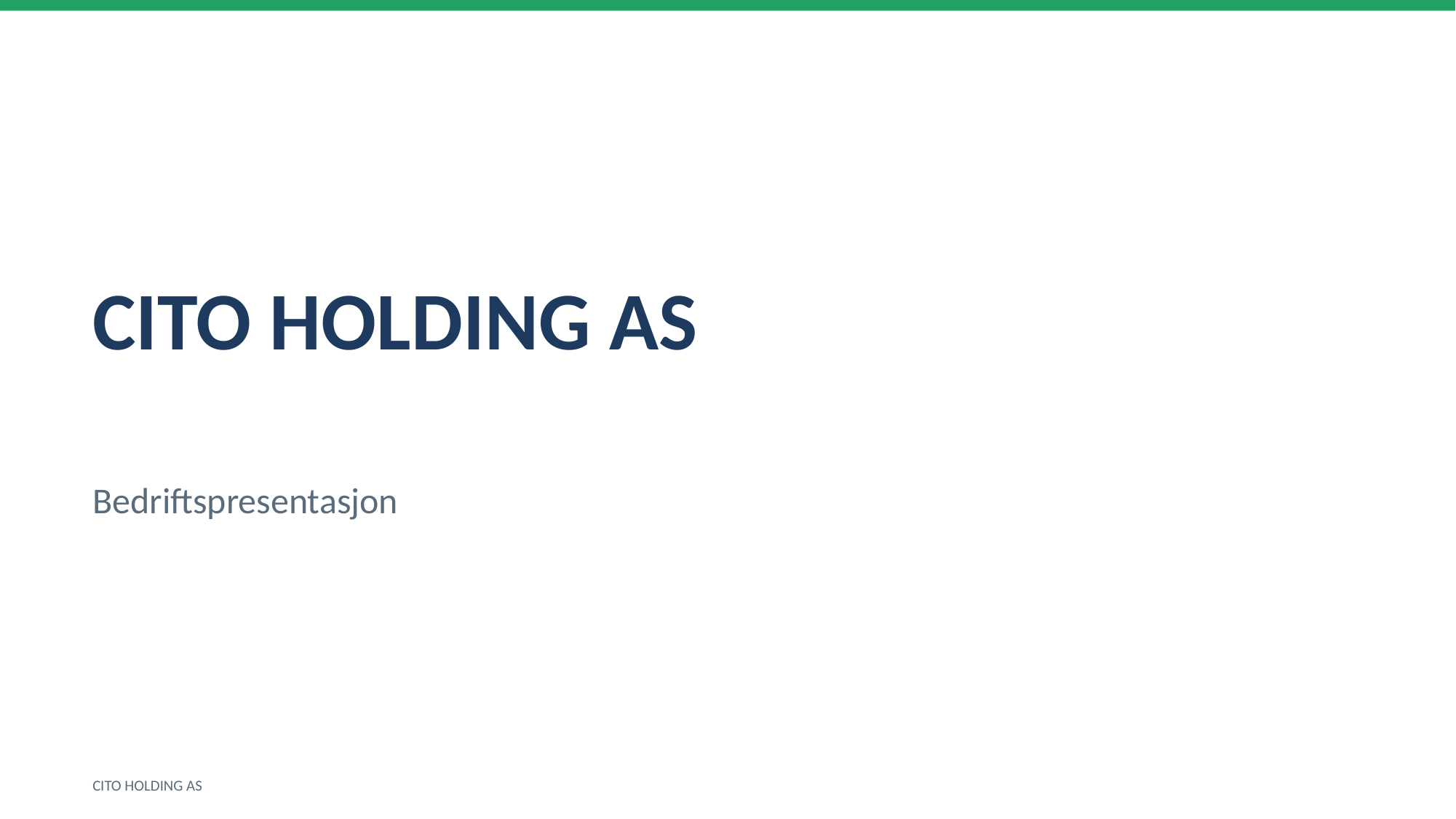

CITO HOLDING AS
Bedriftspresentasjon
CITO HOLDING AS